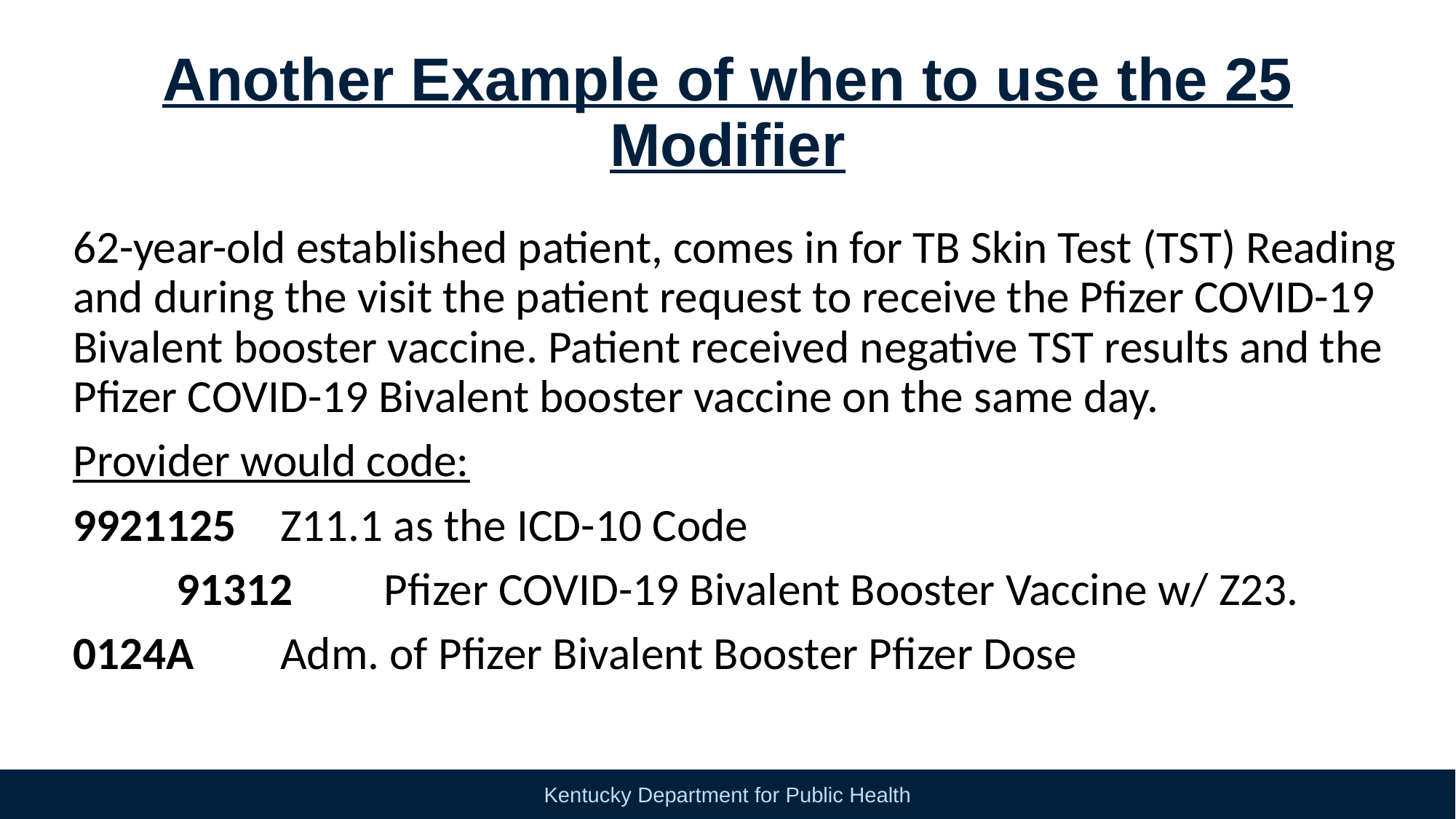

# Another Example of when to use the 25 Modifier
62-year-old established patient, comes in for TB Skin Test (TST) Reading and during the visit the patient request to receive the Pfizer COVID-19 Bivalent booster vaccine. Patient received negative TST results and the Pfizer COVID-19 Bivalent booster vaccine on the same day.
	Provider would code:
			9921125	Z11.1 as the ICD-10 Code
	  		91312 	Pfizer COVID-19 Bivalent Booster Vaccine w/ Z23.
			0124A 	Adm. of Pfizer Bivalent Booster Pfizer Dose

48